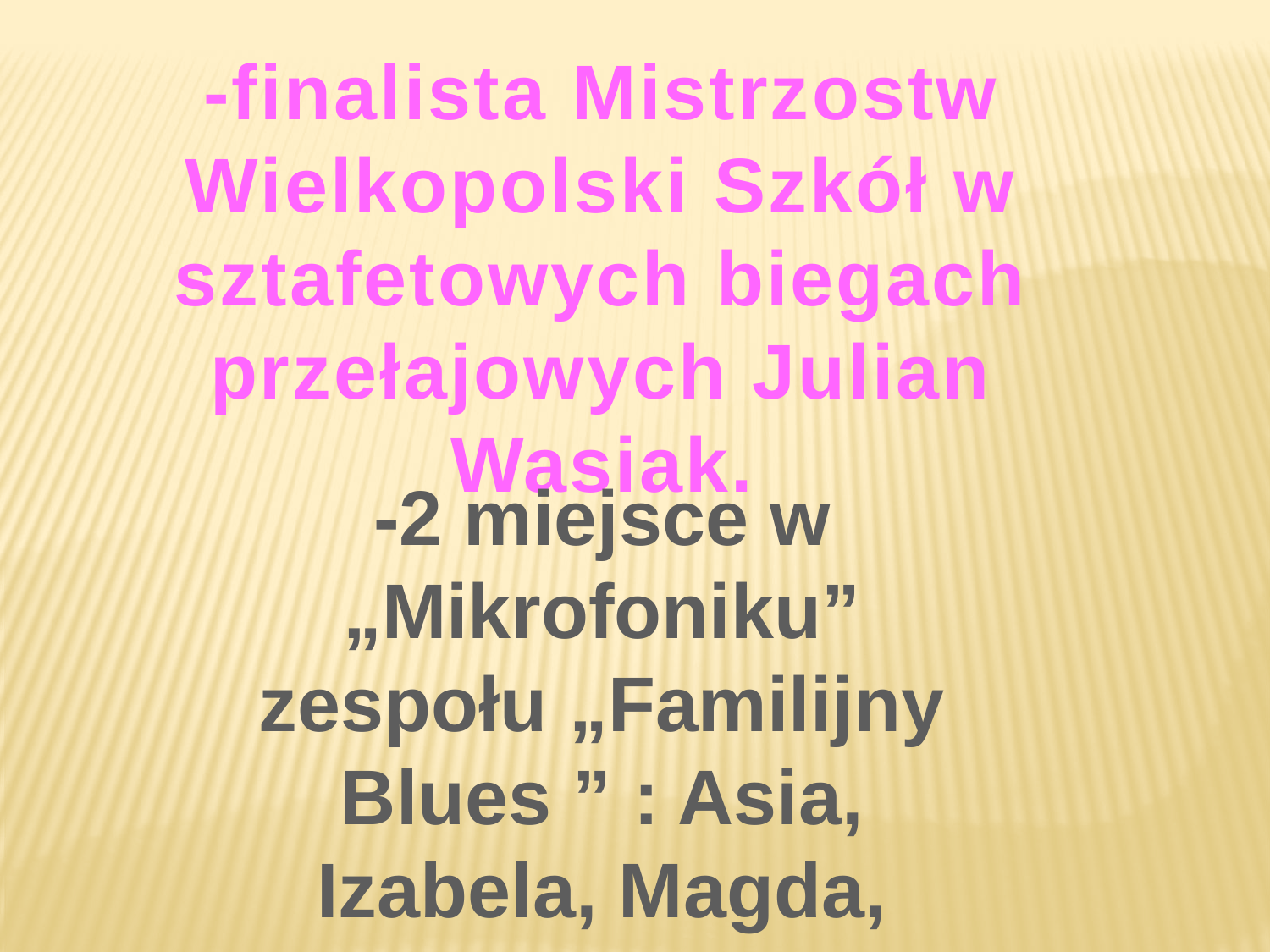

-finalista Mistrzostw Wielkopolski Szkół w sztafetowych biegach przełajowych Julian Wasiak.
-2 miejsce w „Mikrofoniku” zespołu „Familijny Blues ” : Asia, Izabela, Magda, Karina